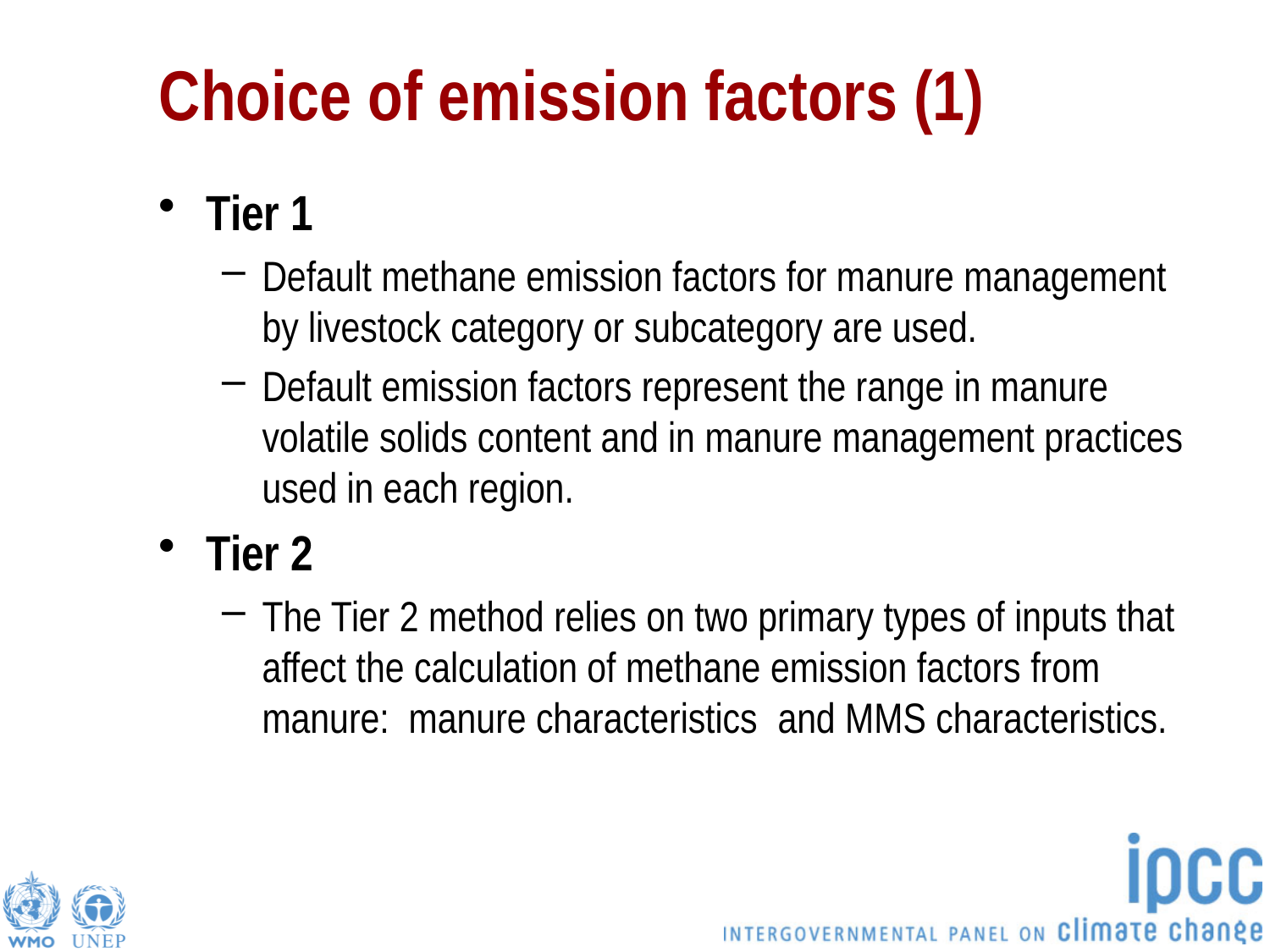

# Choice of emission factors (1)
Tier 1
Default methane emission factors for manure management by livestock category or subcategory are used.
Default emission factors represent the range in manure volatile solids content and in manure management practices used in each region.
Tier 2
The Tier 2 method relies on two primary types of inputs that affect the calculation of methane emission factors from manure:  manure characteristics  and MMS characteristics.